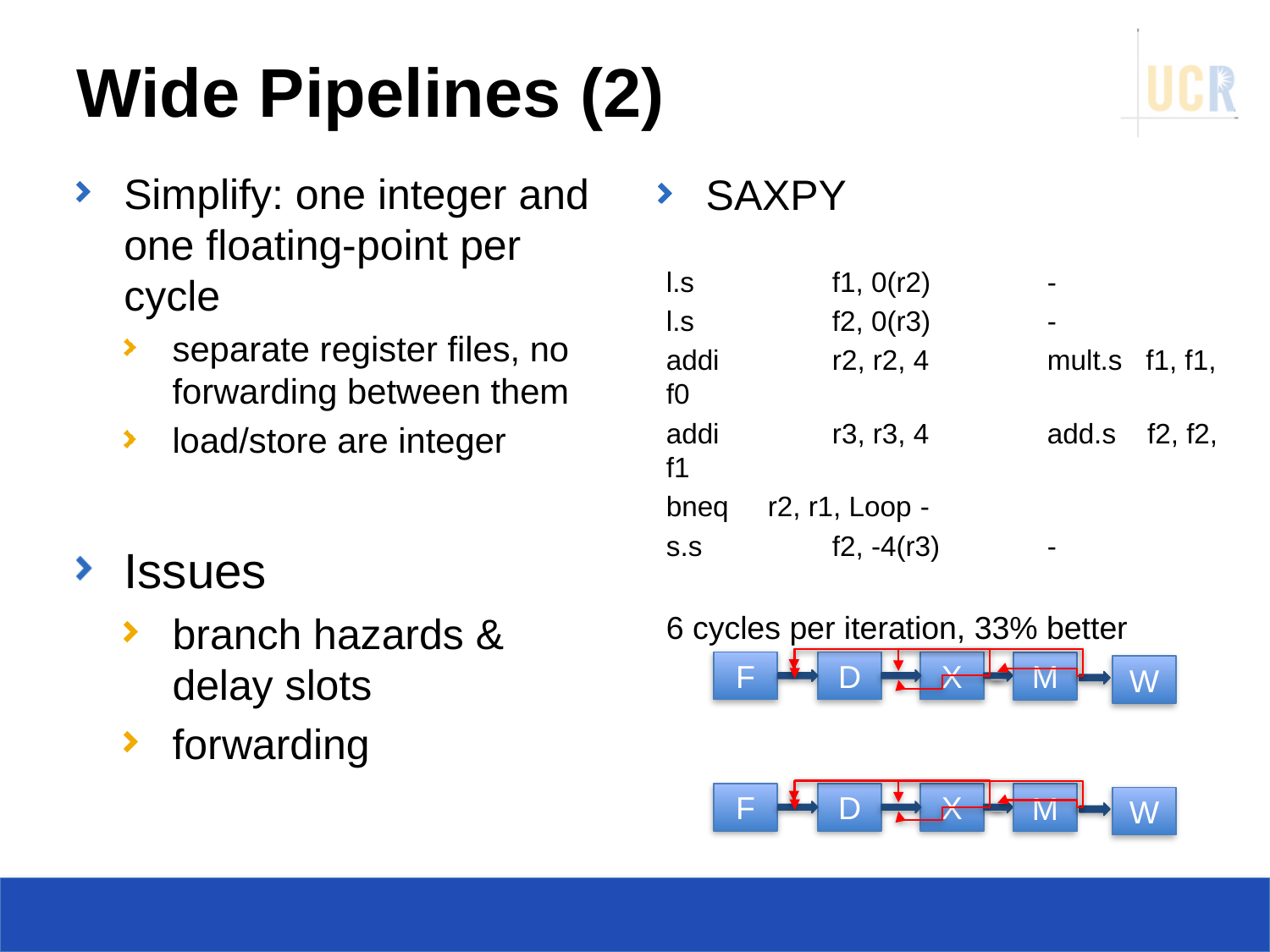

# Wide Pipelines (2)
Simplify: one integer and one floating-point per cycle
separate register files, no forwarding between them
load/store are integer

Issues
branch hazards & delay slots
forwarding

SAXPY

l.s  	     f1, 0(r2) 	-
l.s  	     f2, 0(r3) 	-
addi	     r2, r2, 4	mult.s   f1, f1, f0
addi	     r3, r3, 4	add.s    f2, f2, f1
bneq     r2, r1, Loop	-
s.s	     f2, -4(r3)	-

6 cycles per iteration, 33% better
F
D
X
M
W

F
D
X
M
W